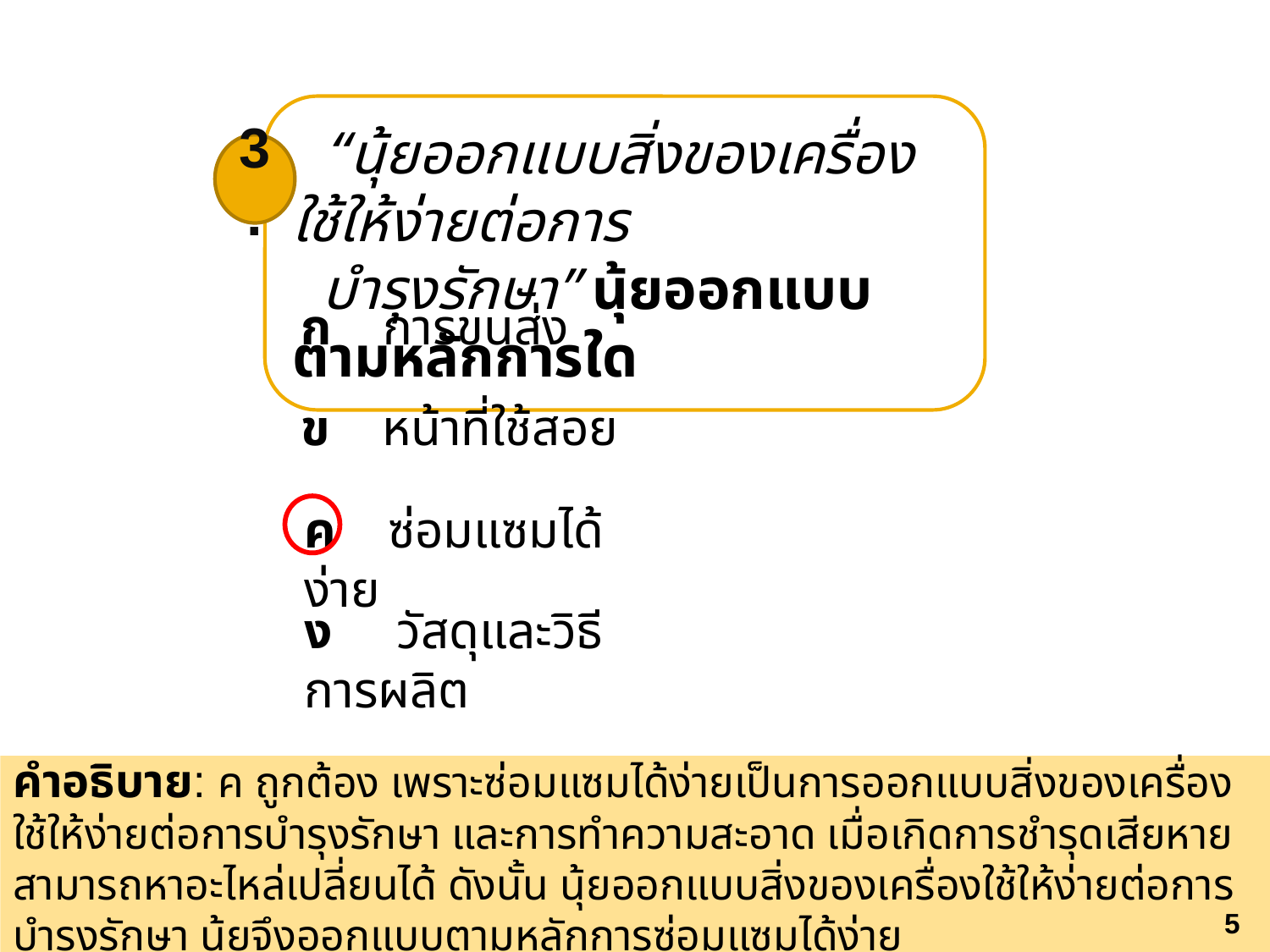

“นุ้ยออกแบบสิ่งของเครื่องใช้ให้ง่ายต่อการ
  บำรุงรักษา” นุ้ยออกแบบตามหลักการใด
3.
ก    การขนส่ง
ข    หน้าที่ใช้สอย
ค    ซ่อมแซมได้ง่าย

ง     วัสดุและวิธีการผลิต
คำอธิบาย: ค ถูกต้อง เพราะซ่อมแซมได้ง่ายเป็นการออกแบบสิ่งของเครื่องใช้ให้ง่ายต่อการบำรุงรักษา และการทำความสะอาด เมื่อเกิดการชำรุดเสียหายสามารถหาอะไหล่เปลี่ยนได้ ดังนั้น นุ้ยออกแบบสิ่งของเครื่องใช้ให้ง่ายต่อการบำรุงรักษา นุ้ยจึงออกแบบตามหลักการซ่อมแซมได้ง่าย
5